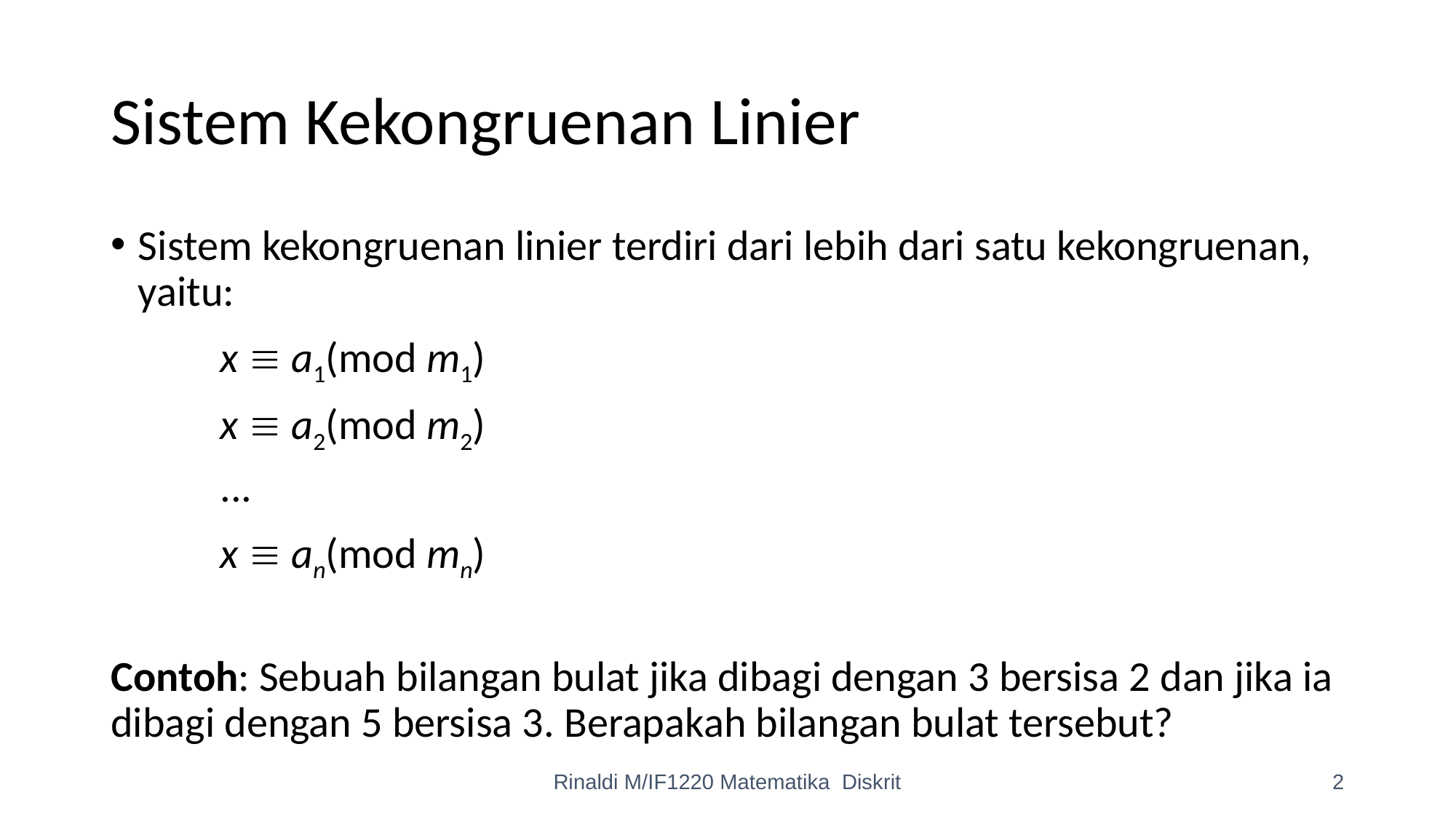

# Sistem Kekongruenan Linier
Sistem kekongruenan linier terdiri dari lebih dari satu kekongruenan, yaitu:
	x ≡ a1(mod m1)
	x ≡ a2(mod m2)
	...
	x ≡ an(mod mn)

Contoh: Sebuah bilangan bulat jika dibagi dengan 3 bersisa 2 dan jika ia dibagi dengan 5 bersisa 3. Berapakah bilangan bulat tersebut?
Rinaldi M/IF1220 Matematika  Diskrit
2